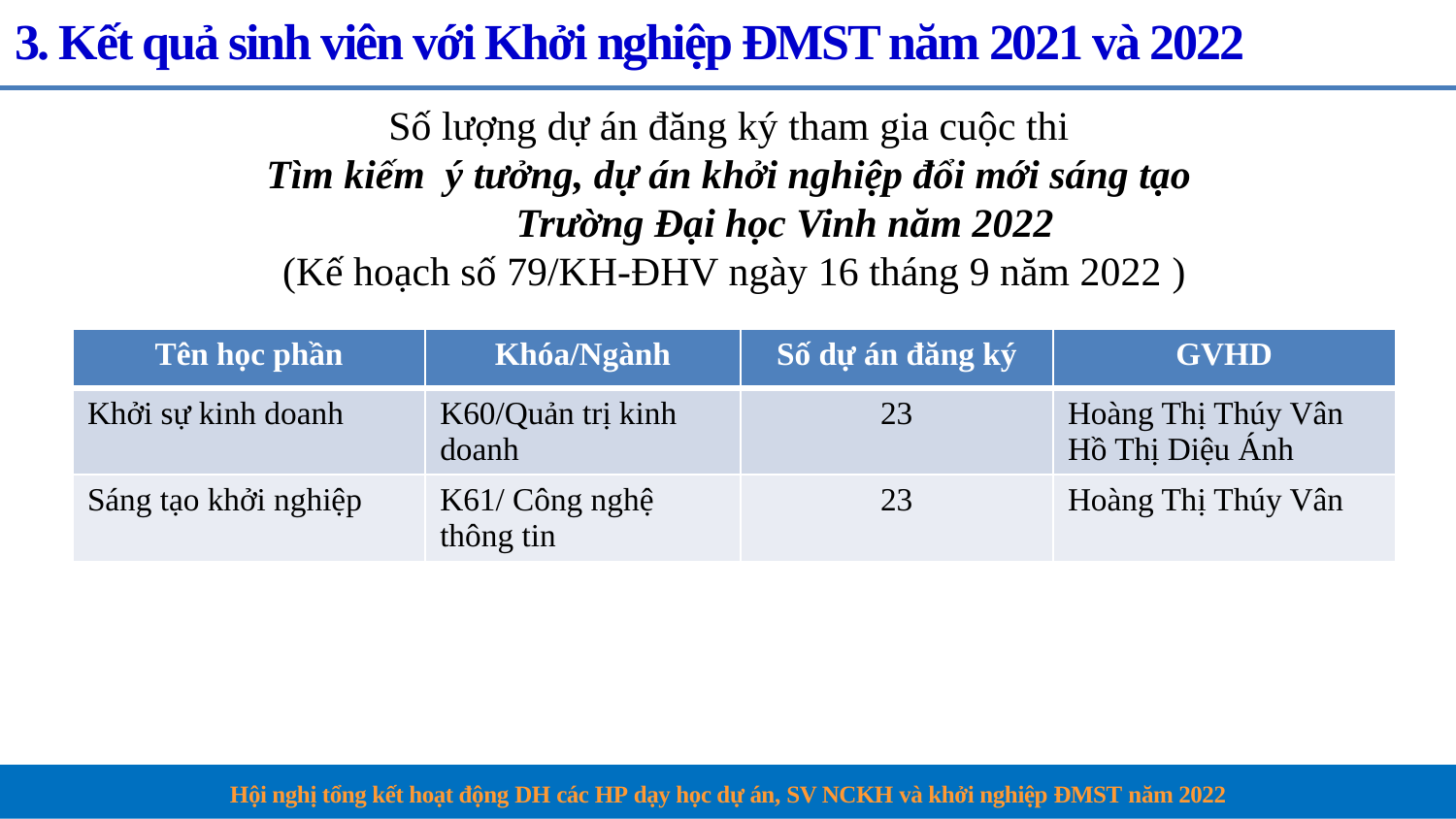

# 3. Kết quả sinh viên với Khởi nghiệp ĐMST năm 2021 và 2022
Số lượng dự án đăng ký tham gia cuộc thi
Tìm kiếm  ý tưởng, dự án khởi nghiệp đổi mới sáng tạo
          Trường Đại học Vinh năm 2022
(Kế hoạch số 79/KH-ĐHV ngày 16 tháng 9 năm 2022 )
| Tên học phần | Khóa/Ngành | Số dự án đăng ký | GVHD |
| --- | --- | --- | --- |
| Khởi sự kinh doanh | K60/Quản trị kinh doanh | 23 | Hoàng Thị Thúy Vân Hồ Thị Diệu Ánh |
| Sáng tạo khởi nghiệp | K61/ Công nghệ thông tin | 23 | Hoàng Thị Thúy Vân |
Hội nghị tổng kết hoạt động DH các HP dạy học dự án, SV NCKH và khởi nghiệp ĐMST năm 2022